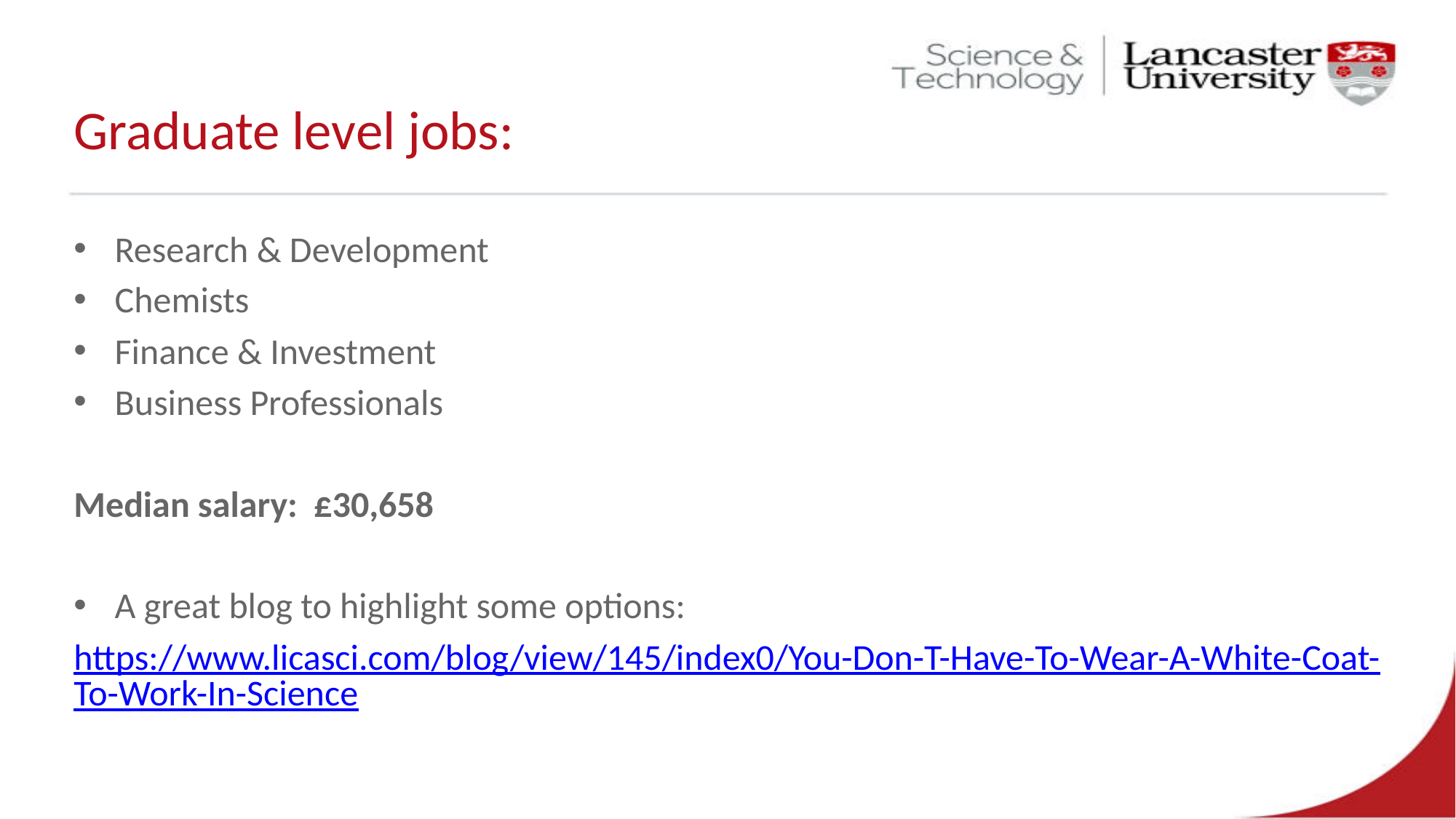

# Graduate level jobs:
Research & Development
Chemists
Finance & Investment
Business Professionals

Median salary:  £30,658

A great blog to highlight some options:
https://www.licasci.com/blog/view/145/index0/You-Don-T-Have-To-Wear-A-White-Coat-To-Work-In-Science